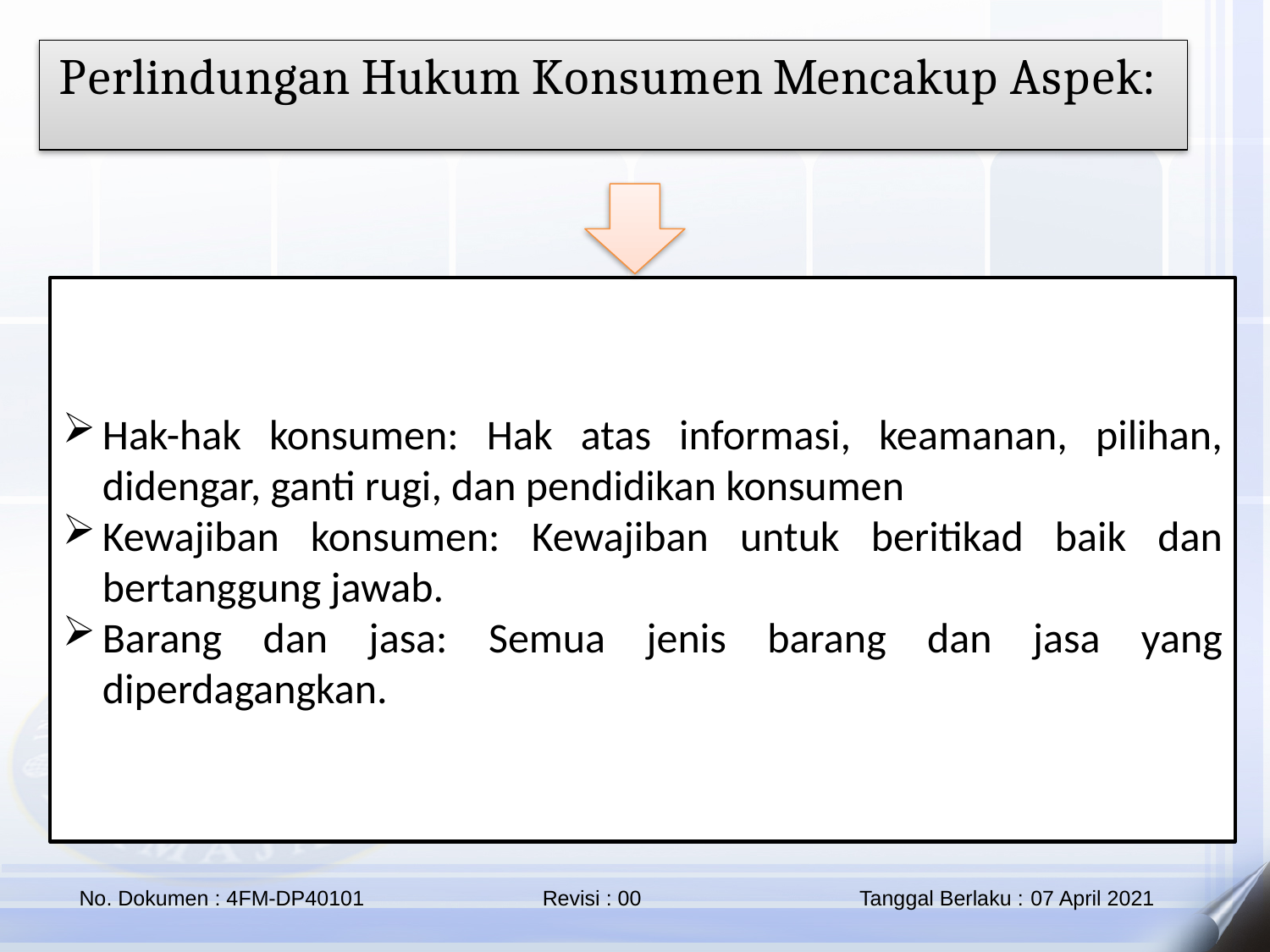

Perlindungan Hukum Konsumen Mencakup Aspek:

Hak-hak konsumen: Hak atas informasi, keamanan, pilihan, didengar, ganti rugi, dan pendidikan konsumen
Kewajiban konsumen: Kewajiban untuk beritikad baik dan bertanggung jawab.
Barang dan jasa: Semua jenis barang dan jasa yang diperdagangkan.